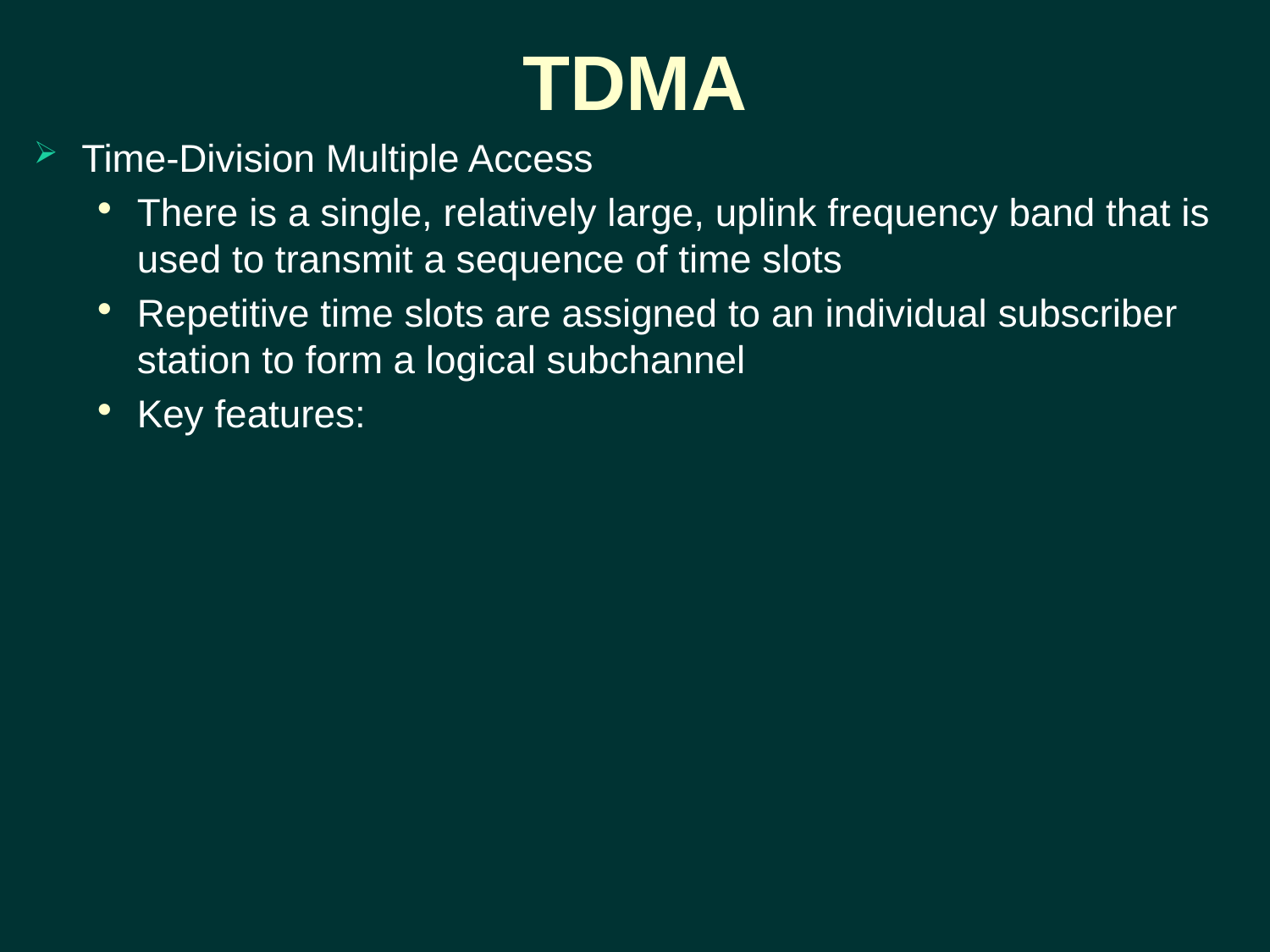

# TDMA
Time-Division Multiple Access
There is a single, relatively large, uplink frequency band that is used to transmit a sequence of time slots
Repetitive time slots are assigned to an individual subscriber station to form a logical subchannel
Key features: